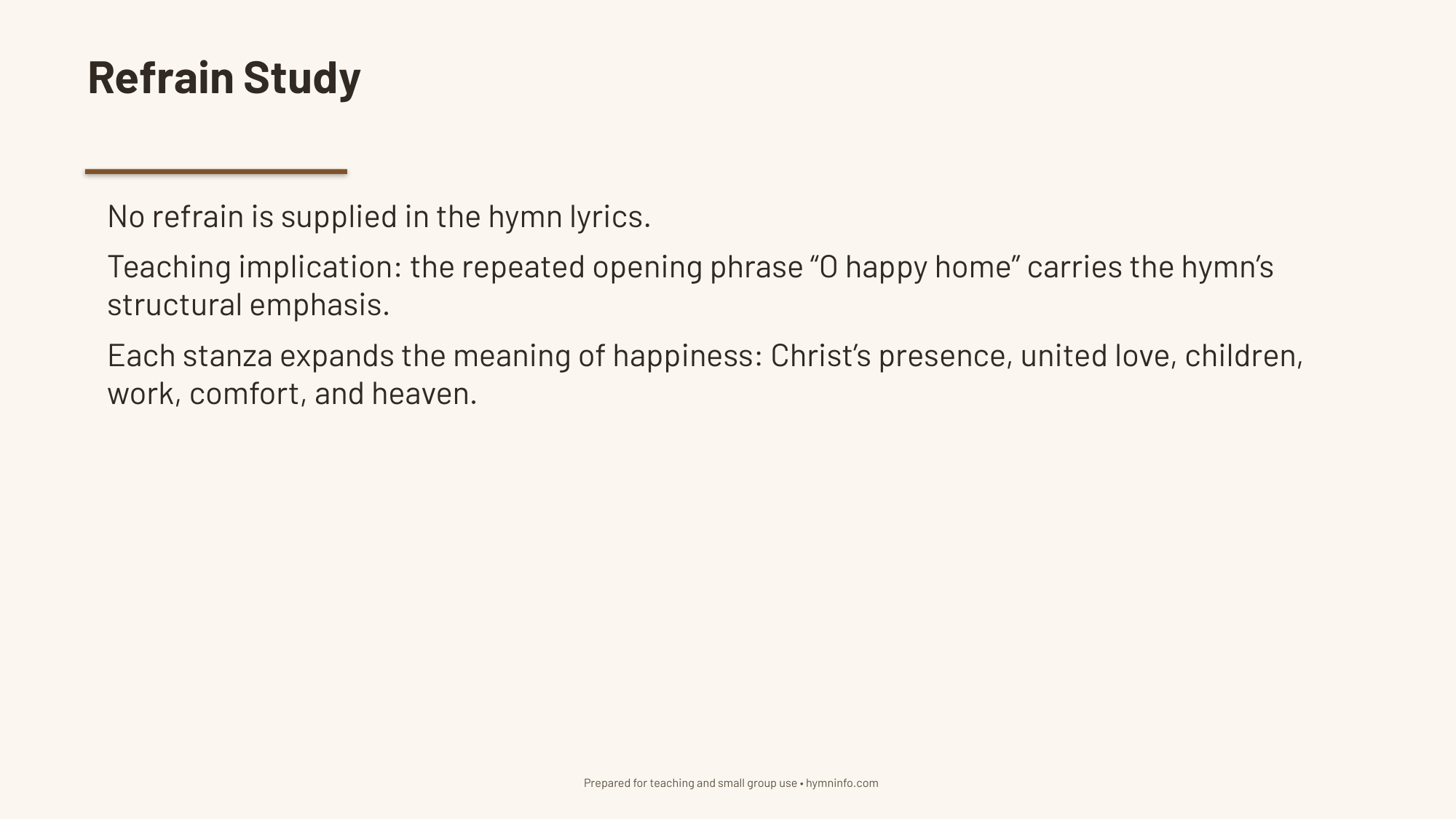

Refrain Study

No refrain is supplied in the hymn lyrics.
Teaching implication: the repeated opening phrase “O happy home” carries the hymn’s structural emphasis.
Each stanza expands the meaning of happiness: Christ’s presence, united love, children, work, comfort, and heaven.
Prepared for teaching and small group use • hymninfo.com